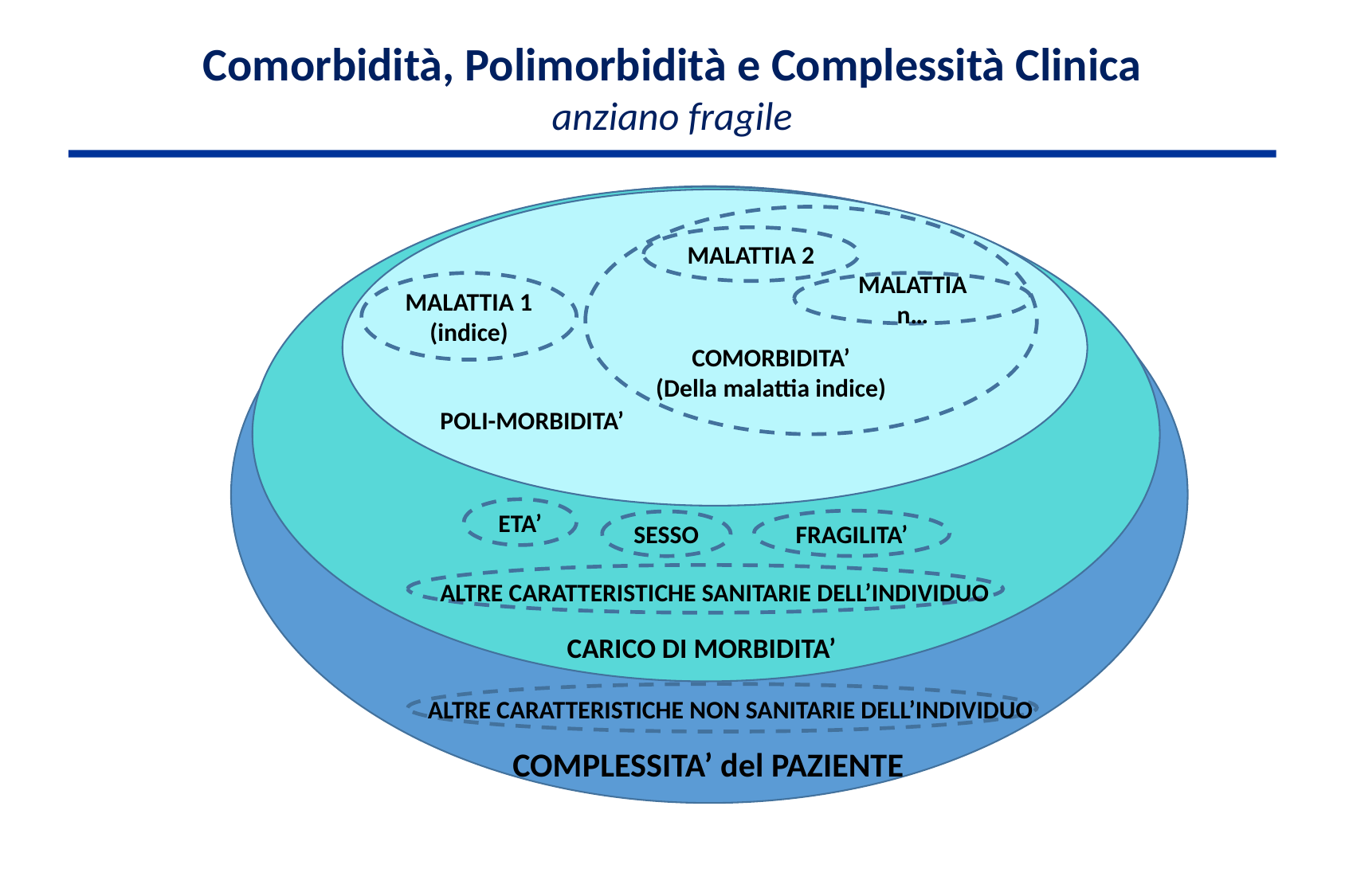

Comorbidità, Polimorbidità e Complessità Clinica
anziano fragile

MALATTIA 2
MALATTIA n…
COMORBIDITA’
(Della malattia indice)
MALATTIA 1
(indice)
POLI-MORBIDITA’
ETA’
FRAGILITA’
SESSO

ALTRE CARATTERISTICHE SANITARIE DELL’INDIVIDUO
CARICO DI MORBIDITA’

ALTRE CARATTERISTICHE NON SANITARIE DELL’INDIVIDUO
COMPLESSITA’ del PAZIENTE